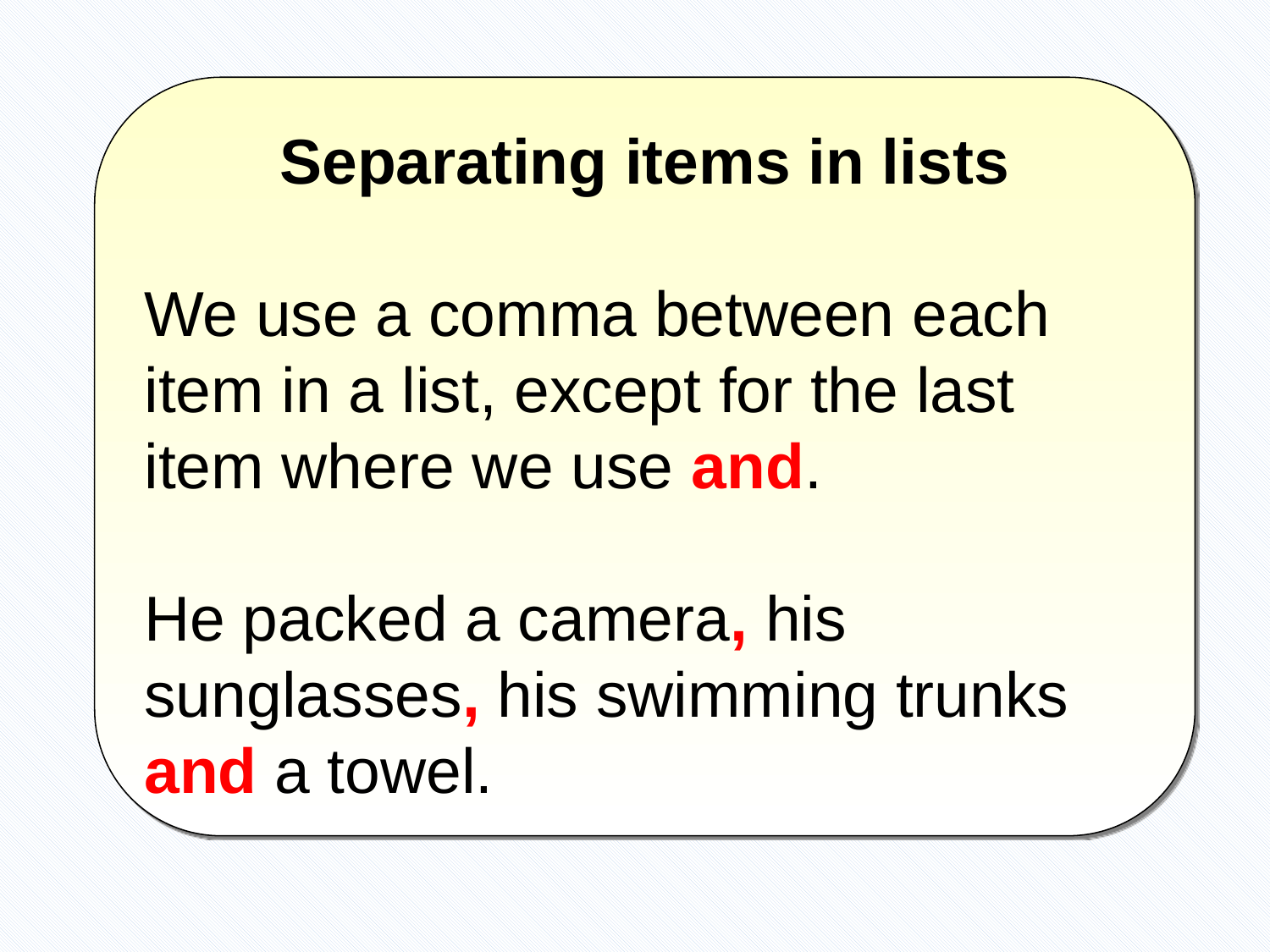

Separating items in lists

We use a comma between each item in a list, except for the last item where we use and.

He packed a camera, his sunglasses, his swimming trunks and a towel.